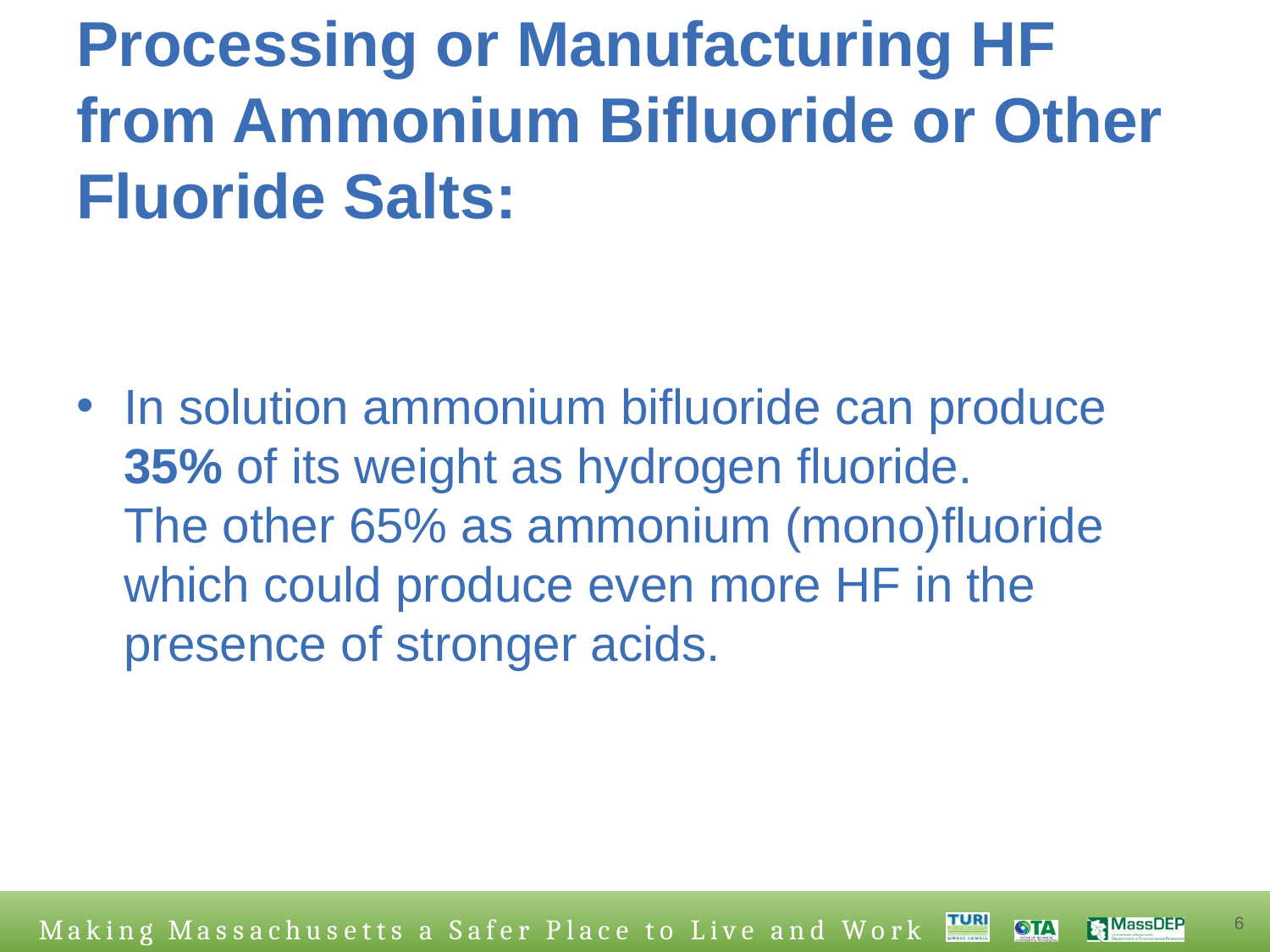

# Processing or Manufacturing HF from Ammonium Bifluoride or Other Fluoride Salts:

In solution ammonium bifluoride can produce  35% of its weight as hydrogen fluoride.            The other 65% as ammonium (mono)fluoride which could produce even more HF in the presence of stronger acids.